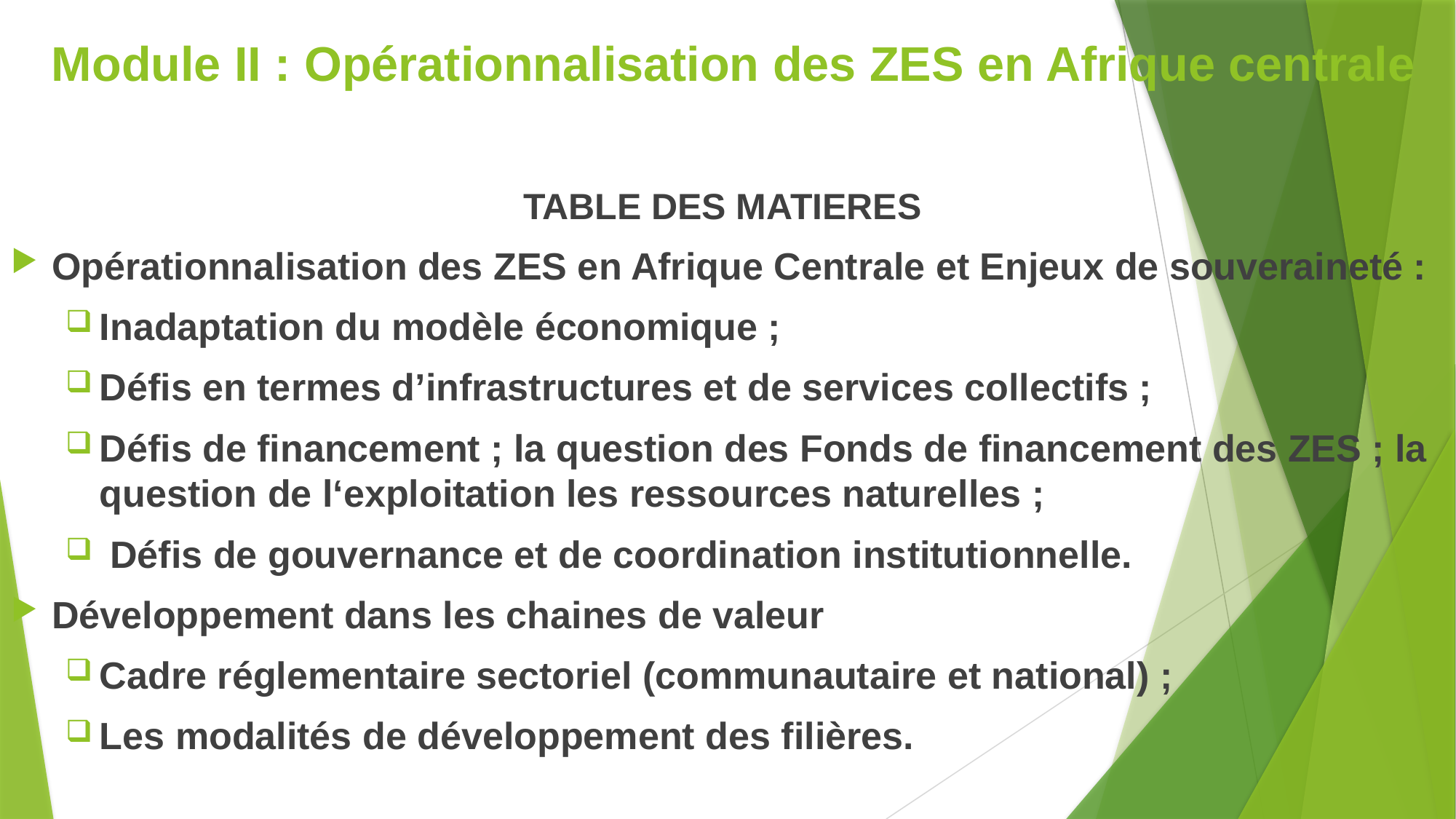

# Module II : Opérationnalisation des ZES en Afrique centrale
TABLE DES MATIERES
Opérationnalisation des ZES en Afrique Centrale et Enjeux de souveraineté :
Inadaptation du modèle économique ;
Défis en termes d’infrastructures et de services collectifs ;
Défis de financement ; la question des Fonds de financement des ZES ; la question de l‘exploitation les ressources naturelles ;
 Défis de gouvernance et de coordination institutionnelle.
Développement dans les chaines de valeur
Cadre réglementaire sectoriel (communautaire et national) ;
Les modalités de développement des filières.